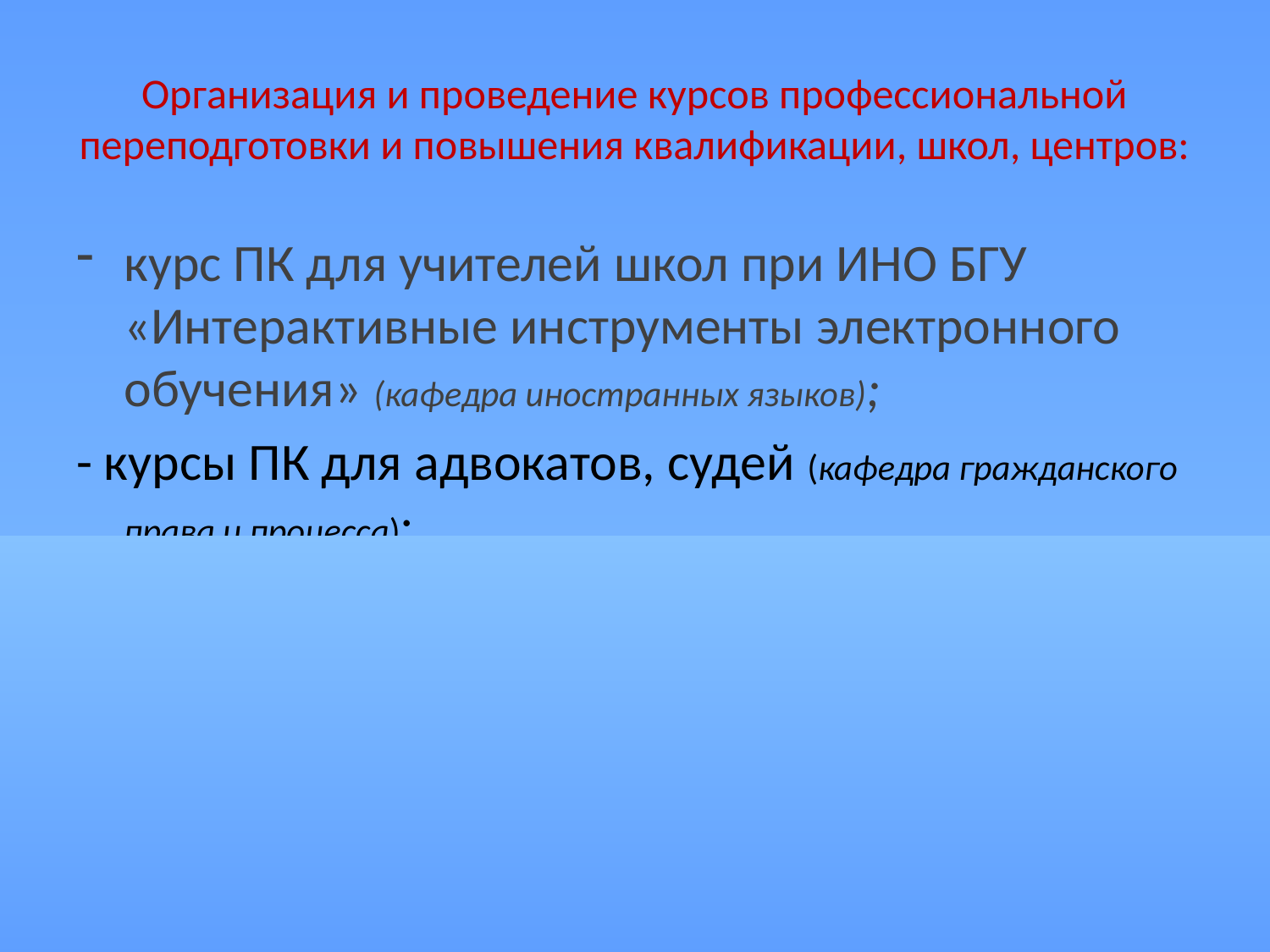

# Организация и проведение курсов профессиональной переподготовки и повышения квалификации, школ, центров:
курс ПК для учителей школ при ИНО БГУ «Интерактивные инструменты электронного обучения» (кафедра иностранных языков);
- курсы ПК для адвокатов, судей (кафедра гражданского права и процесса);
Школа практической юриспруденции (ГПП);
курсы ПП «Практическая психология», «Клиническая психология» (ОСП)
центр финансовой грамотности (КПЭ)